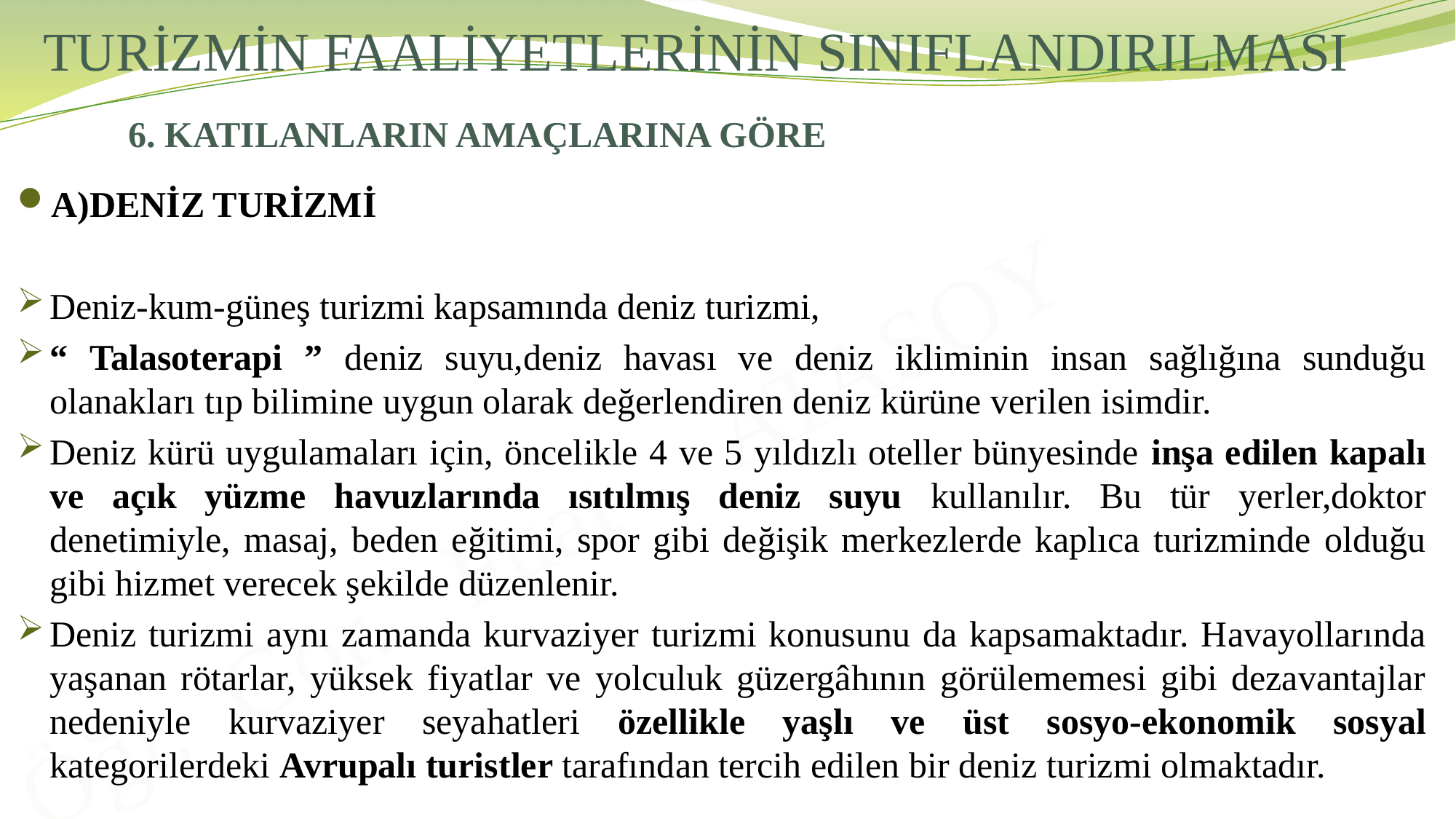

# TURİZMİN FAALİYETLERİNİN SINIFLANDIRILMASI
6. KATILANLARIN AMAÇLARINA GÖRE
A)DENİZ TURİZMİ

Deniz-kum-güneş turizmi kapsamında deniz turizmi,
“ Talasoterapi ” deniz suyu,deniz havası ve deniz ikliminin insan sağlığına sunduğu olanakları tıp bilimine uygun olarak değerlendiren deniz kürüne verilen isimdir.
Deniz kürü uygulamaları için, öncelikle 4 ve 5 yıldızlı oteller bünyesinde inşa edilen kapalı ve açık yüzme havuzlarında ısıtılmış deniz suyu kullanılır. Bu tür yerler,doktor denetimiyle, masaj, beden eğitimi, spor gibi değişik merkezlerde kaplıca turizminde olduğu gibi hizmet verecek şekilde düzenlenir.
Deniz turizmi aynı zamanda kurvaziyer turizmi konusunu da kapsamaktadır. Havayollarında yaşanan rötarlar, yüksek fiyatlar ve yolculuk güzergâhının görülememesi gibi dezavantajlar nedeniyle kurvaziyer seyahatleri özellikle yaşlı ve üst sosyo-ekonomik sosyal kategorilerdeki Avrupalı turistler tarafından tercih edilen bir deniz turizmi olmaktadır.